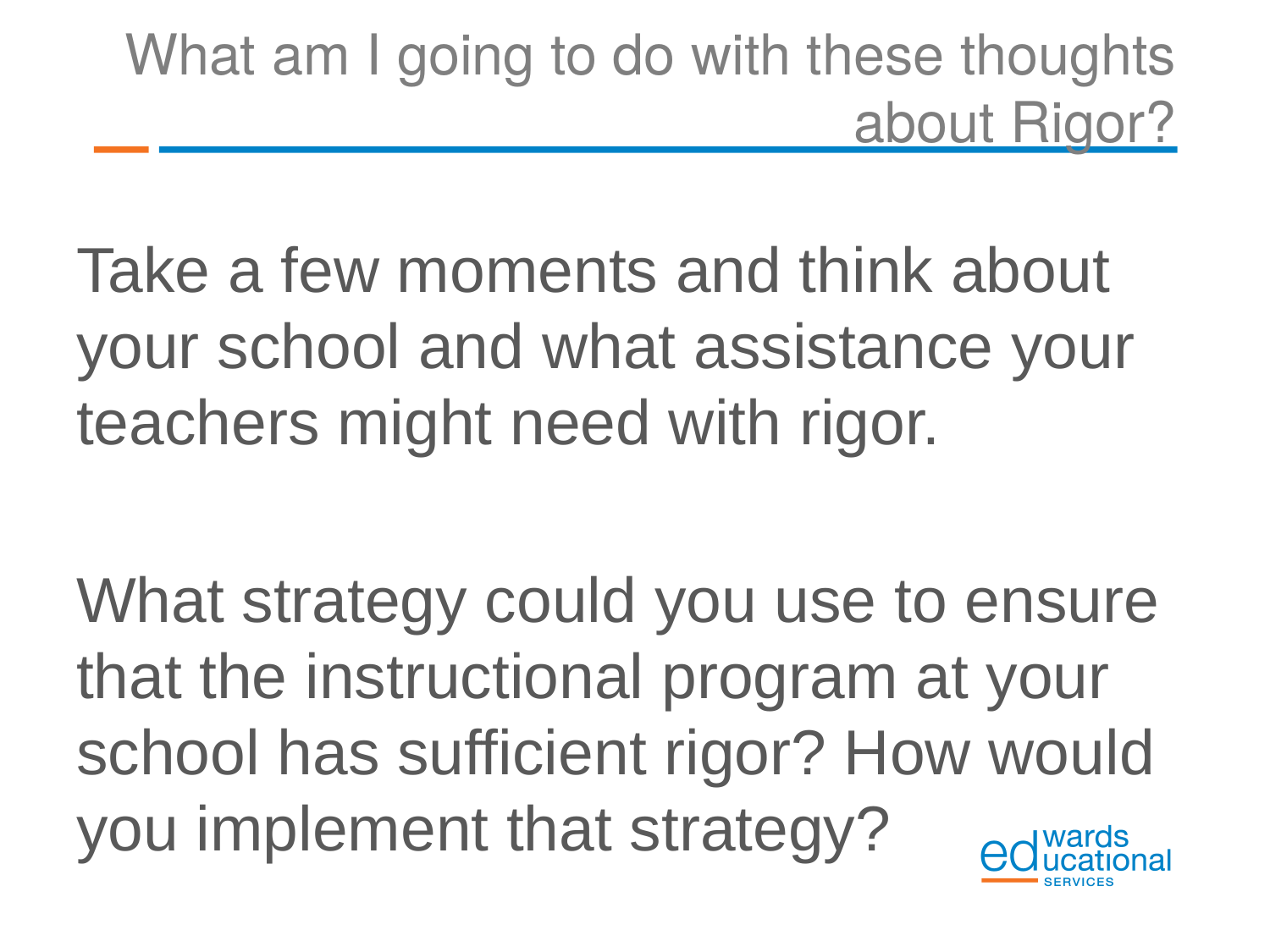

# What am I going to do with these thoughts about Rigor?
Take a few moments and think about your school and what assistance your teachers might need with rigor.

What strategy could you use to ensure that the instructional program at your school has sufficient rigor? How would you implement that strategy?